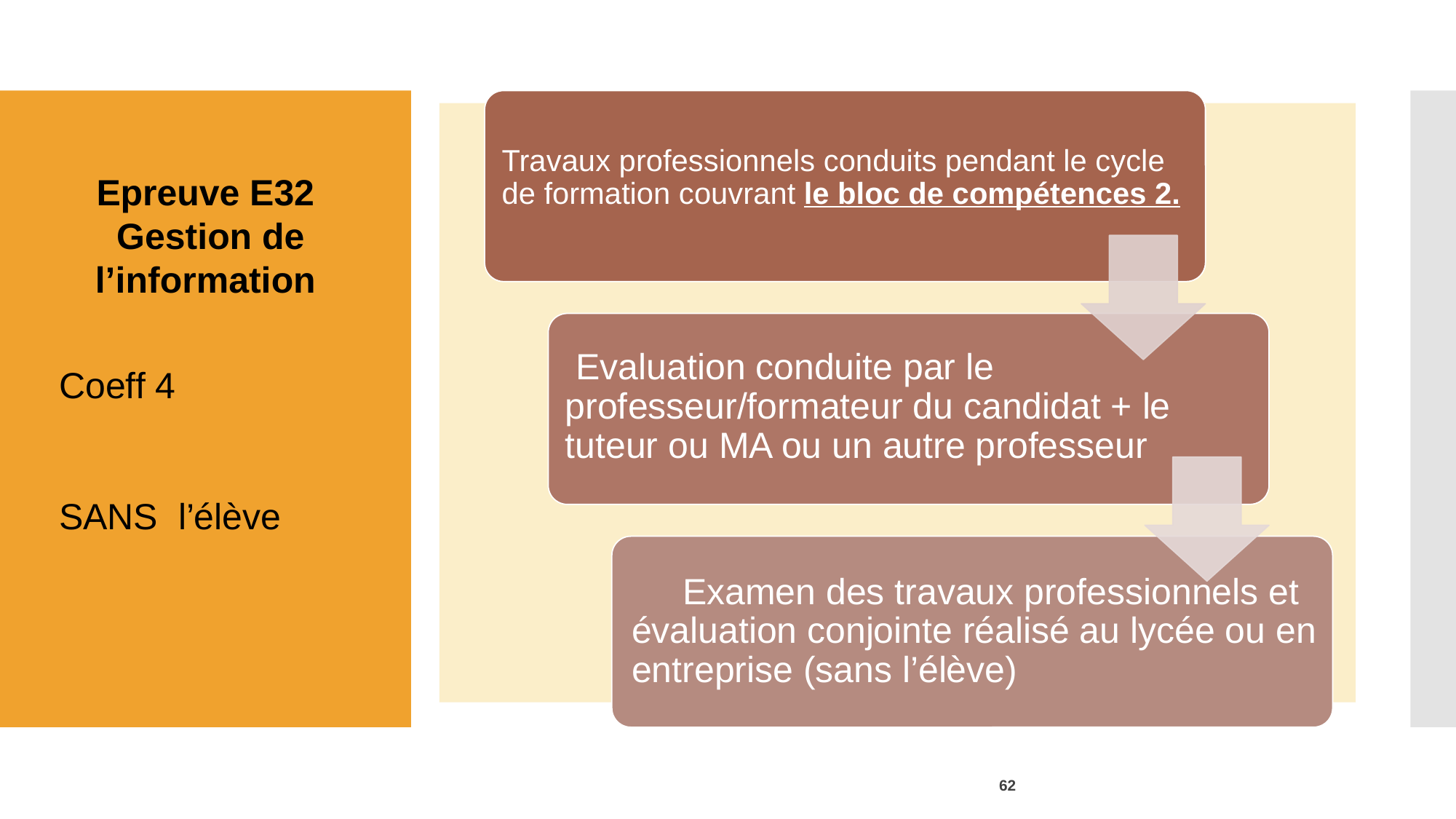

Travaux professionnels conduits pendant le cycle de formation couvrant le bloc de compétences 2.

  Evaluation conduite par le professeur/formateur du candidat + le tuteur ou MA ou un autre professeur

     Examen des travaux professionnels et évaluation conjointe réalisé au lycée ou en entreprise (sans l’élève)

Epreuve E32
 Gestion de l’information

Coeff 4

SANS  l’élève

62